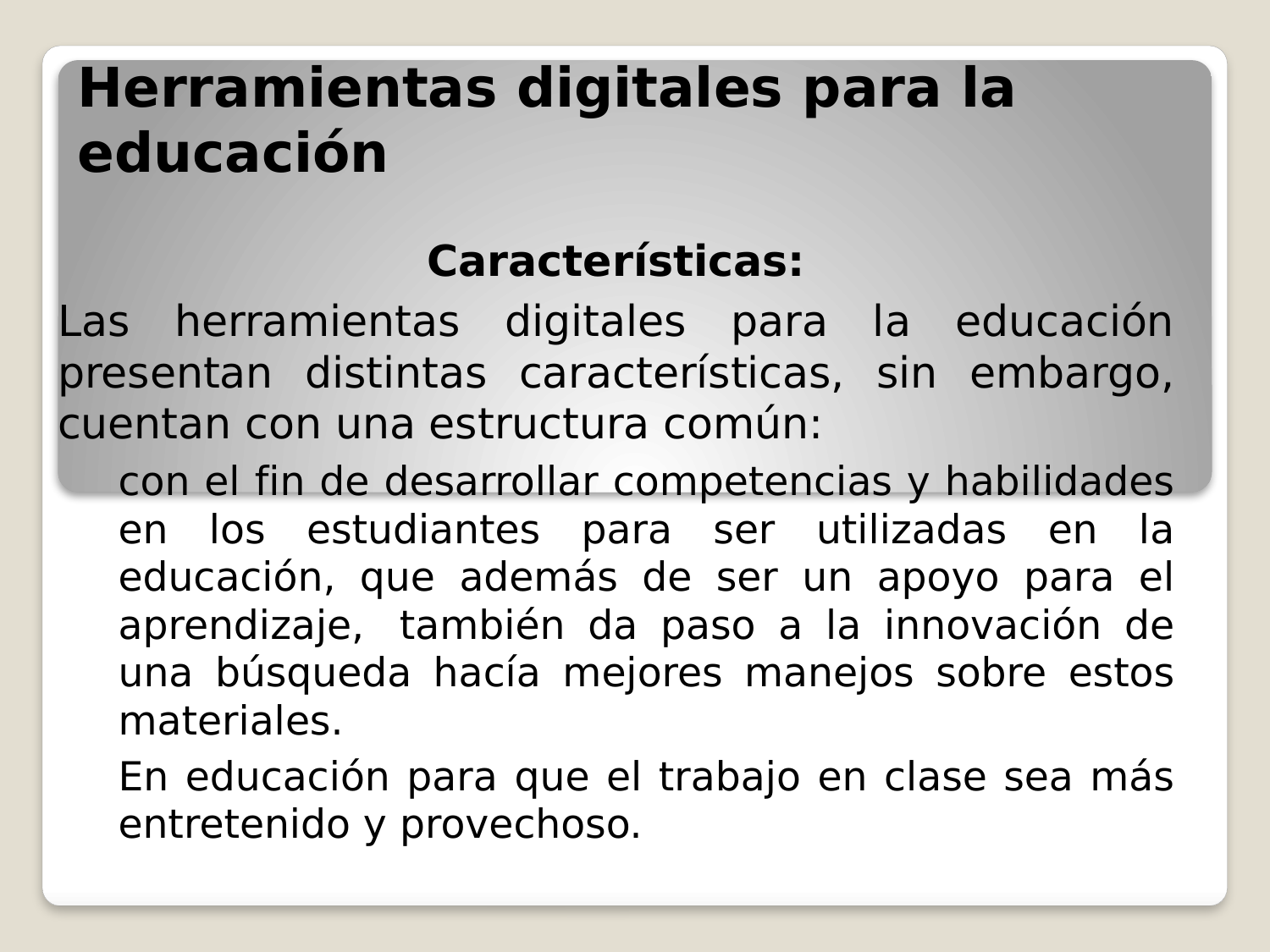

Herramientas digitales para la educación
Características:
Las herramientas digitales para la educación presentan distintas características, sin embargo, cuentan con una estructura común:
con el fin de desarrollar competencias y habilidades en los estudiantes para ser utilizadas en la educación, que además de ser un apoyo para el aprendizaje,  también da paso a la innovación de una búsqueda hacía mejores manejos sobre estos materiales.
En educación para que el trabajo en clase sea más entretenido y provechoso.